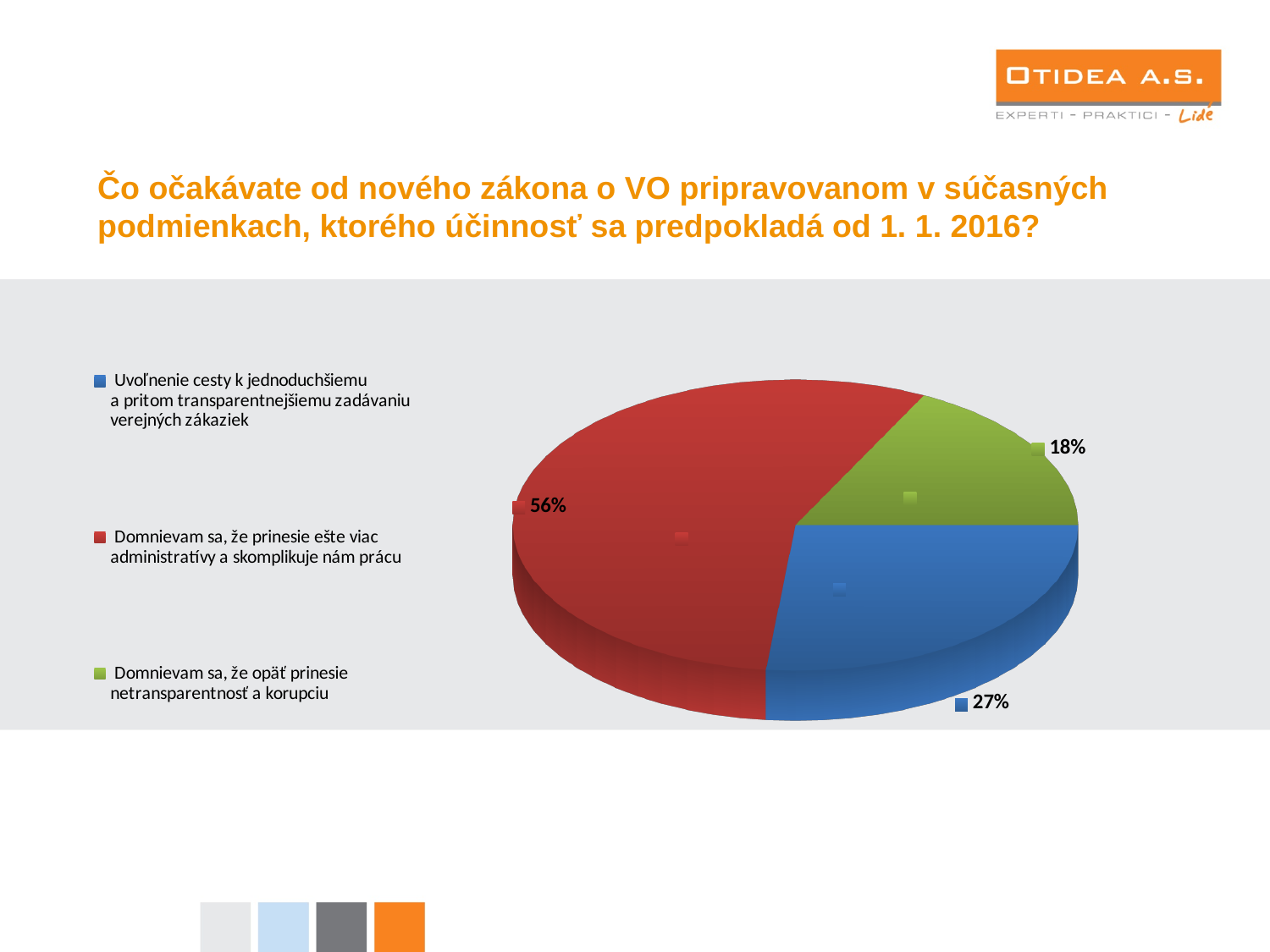

Čo očakávate od nového zákona o VO pripravovanom v súčasných podmienkach, ktorého účinnosť sa predpokladá od 1. 1. 2016?

[unsupported chart]